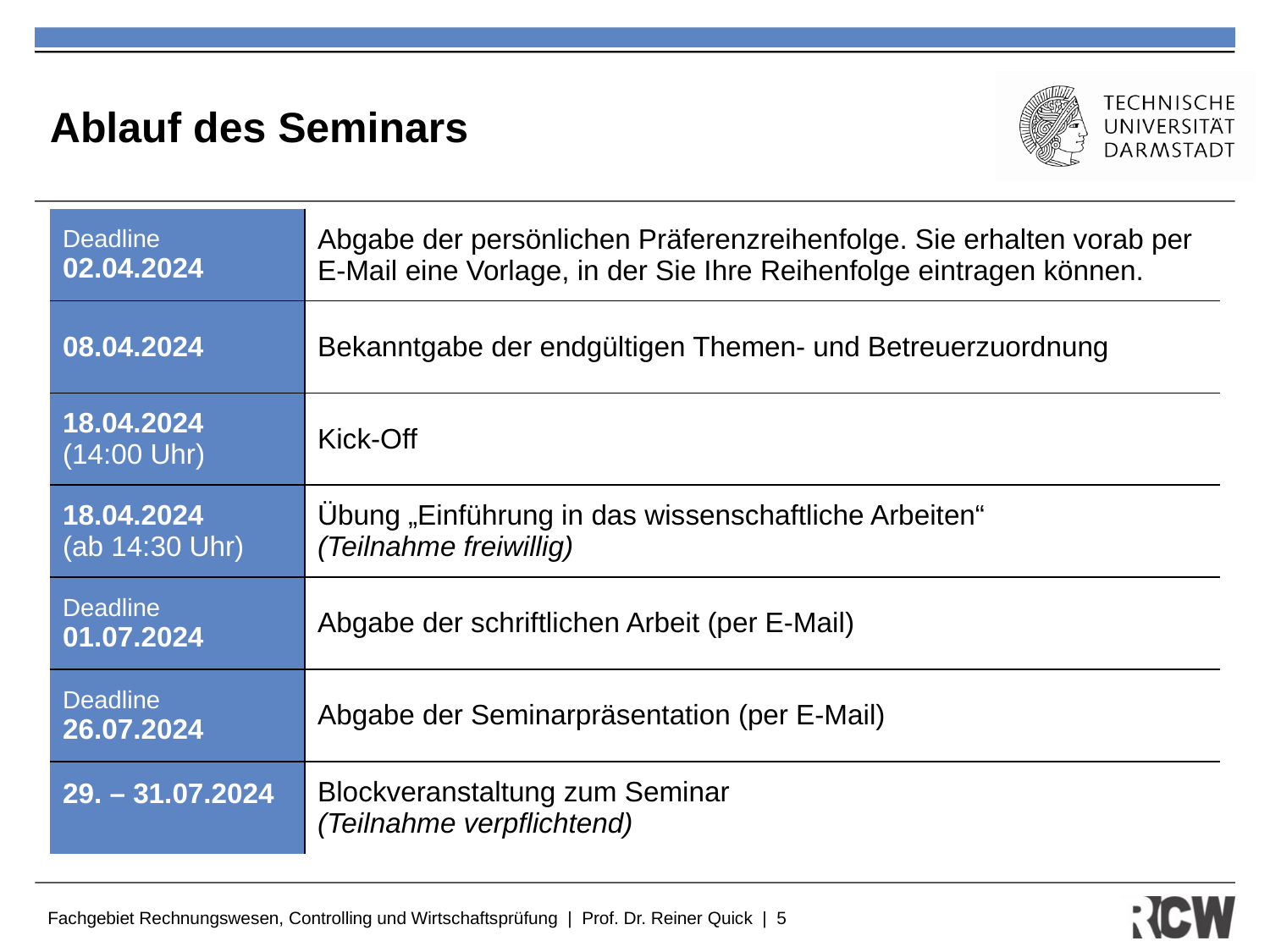

# Ablauf des Seminars
| Deadline 02.04.2024 | Abgabe der persönlichen Präferenzreihenfolge. Sie erhalten vorab per E-Mail eine Vorlage, in der Sie Ihre Reihenfolge eintragen können. |
| --- | --- |
| 08.04.2024 | Bekanntgabe der endgültigen Themen- und Betreuerzuordnung |
| 18.04.2024 (14:00 Uhr) | Kick-Off |
| 18.04.2024 (ab 14:30 Uhr) | Übung „Einführung in das wissenschaftliche Arbeiten“ (Teilnahme freiwillig) |
| Deadline 01.07.2024 | Abgabe der schriftlichen Arbeit (per E-Mail) |
| Deadline 26.07.2024 | Abgabe der Seminarpräsentation (per E-Mail) |
| 29. – 31.07.2024 | Blockveranstaltung zum Seminar (Teilnahme verpflichtend) |